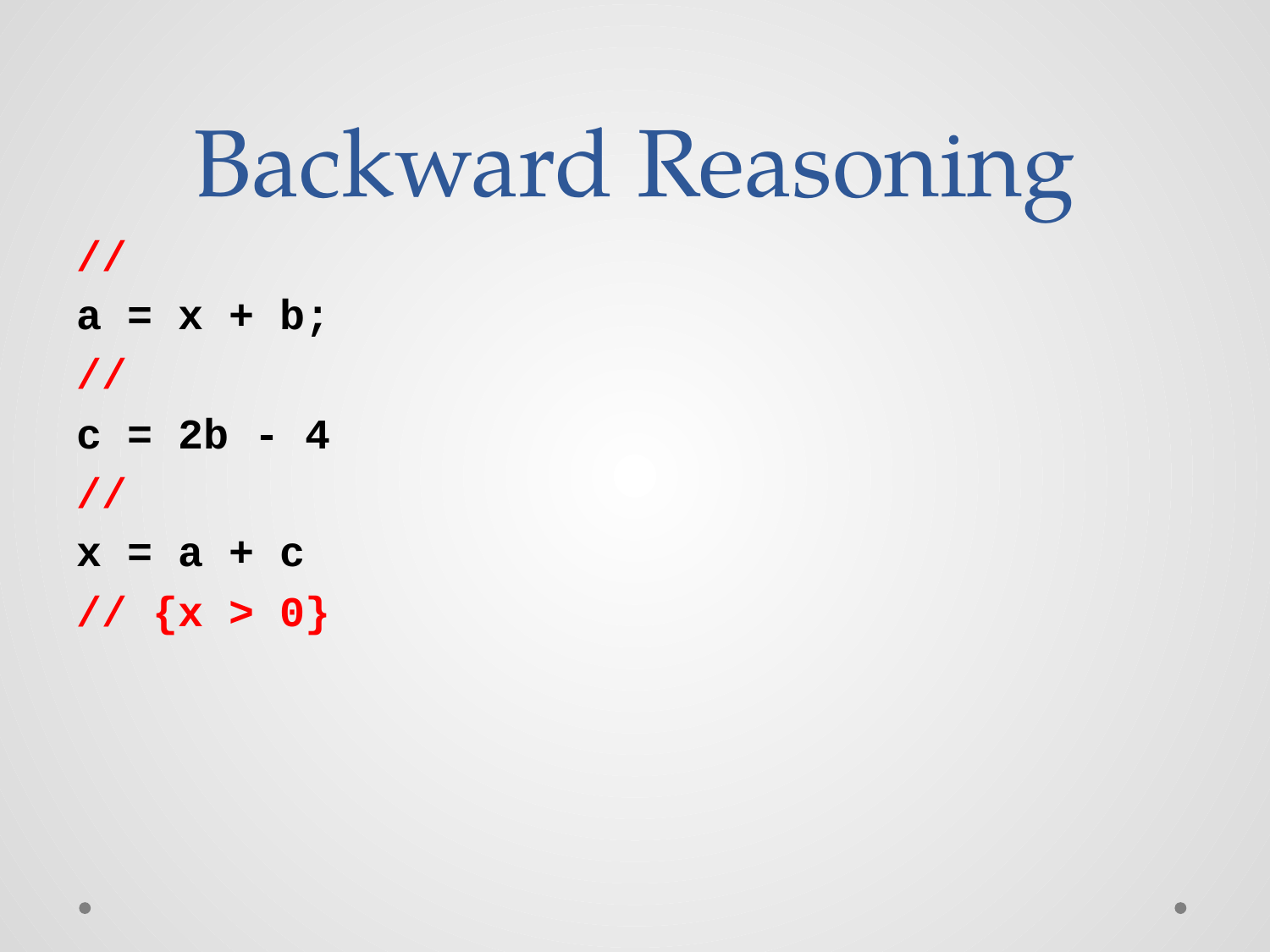

# Backward Reasoning
//
a = x + b;
//
c = 2b - 4
//
x = a + c
// {x > 0}